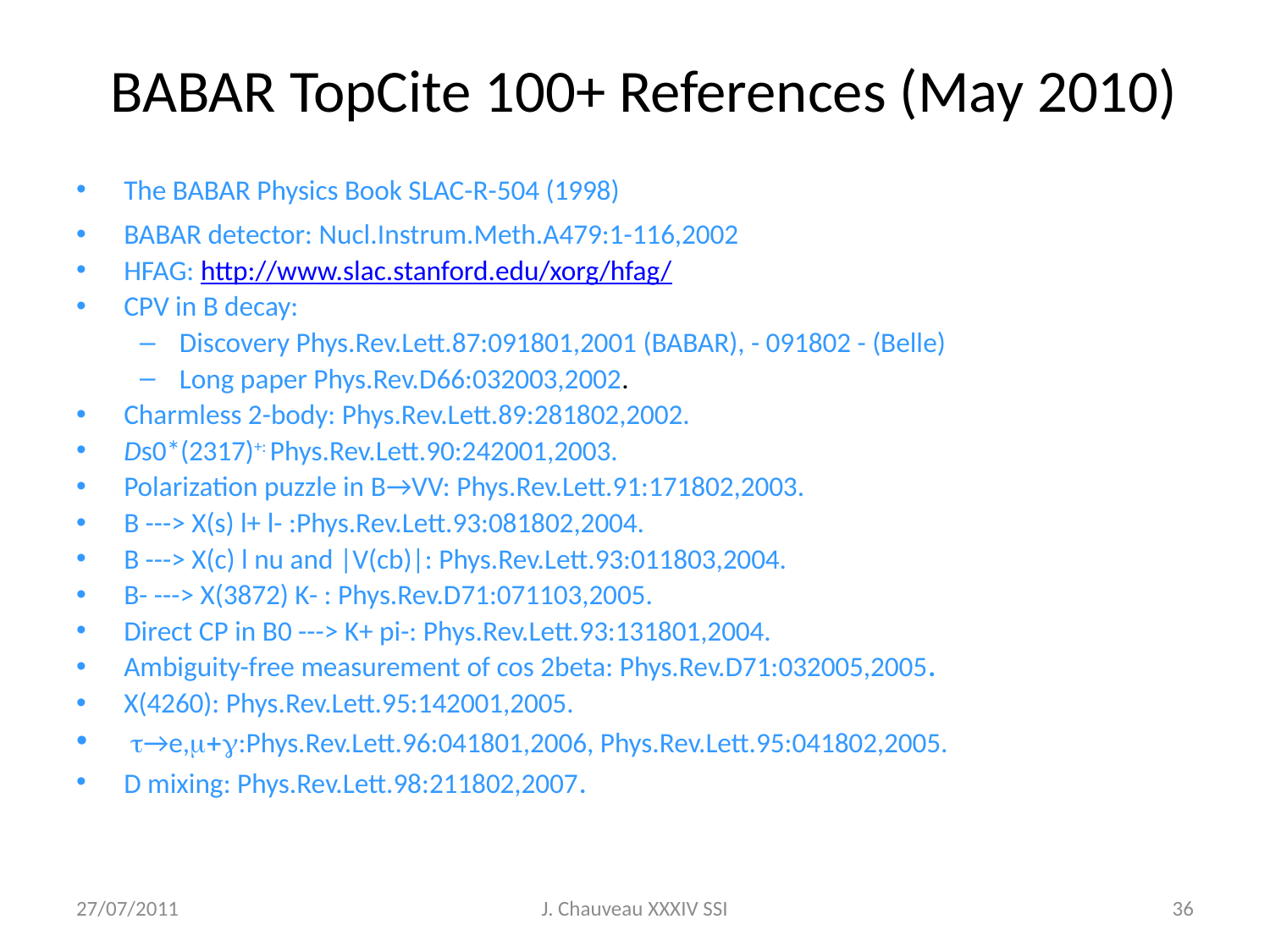

# BABAR TopCite 100+ References (May 2010)
The BABAR Physics Book SLAC-R-504 (1998)
BABAR detector: Nucl.Instrum.Meth.A479:1-116,2002
HFAG: http://www.slac.stanford.edu/xorg/hfag/
CPV in B decay:
Discovery Phys.Rev.Lett.87:091801,2001 (BABAR), - 091802 - (Belle)
Long paper Phys.Rev.D66:032003,2002.
Charmless 2-body: Phys.Rev.Lett.89:281802,2002.
Ds0*(2317)+: Phys.Rev.Lett.90:242001,2003.
Polarization puzzle in B→VV: Phys.Rev.Lett.91:171802,2003.
B ---> X(s) l+ l- :Phys.Rev.Lett.93:081802,2004.
B ---> X(c) l nu and |V(cb)|: Phys.Rev.Lett.93:011803,2004.
B- ---> X(3872) K- : Phys.Rev.D71:071103,2005.
Direct CP in B0 ---> K+ pi-: Phys.Rev.Lett.93:131801,2004.
Ambiguity-free measurement of cos 2beta: Phys.Rev.D71:032005,2005.
X(4260): Phys.Rev.Lett.95:142001,2005.
 τ→e,μ+γ:Phys.Rev.Lett.96:041801,2006, Phys.Rev.Lett.95:041802,2005.
D mixing: Phys.Rev.Lett.98:211802,2007.
27/07/2011
J. Chauveau XXXIV SSI
36